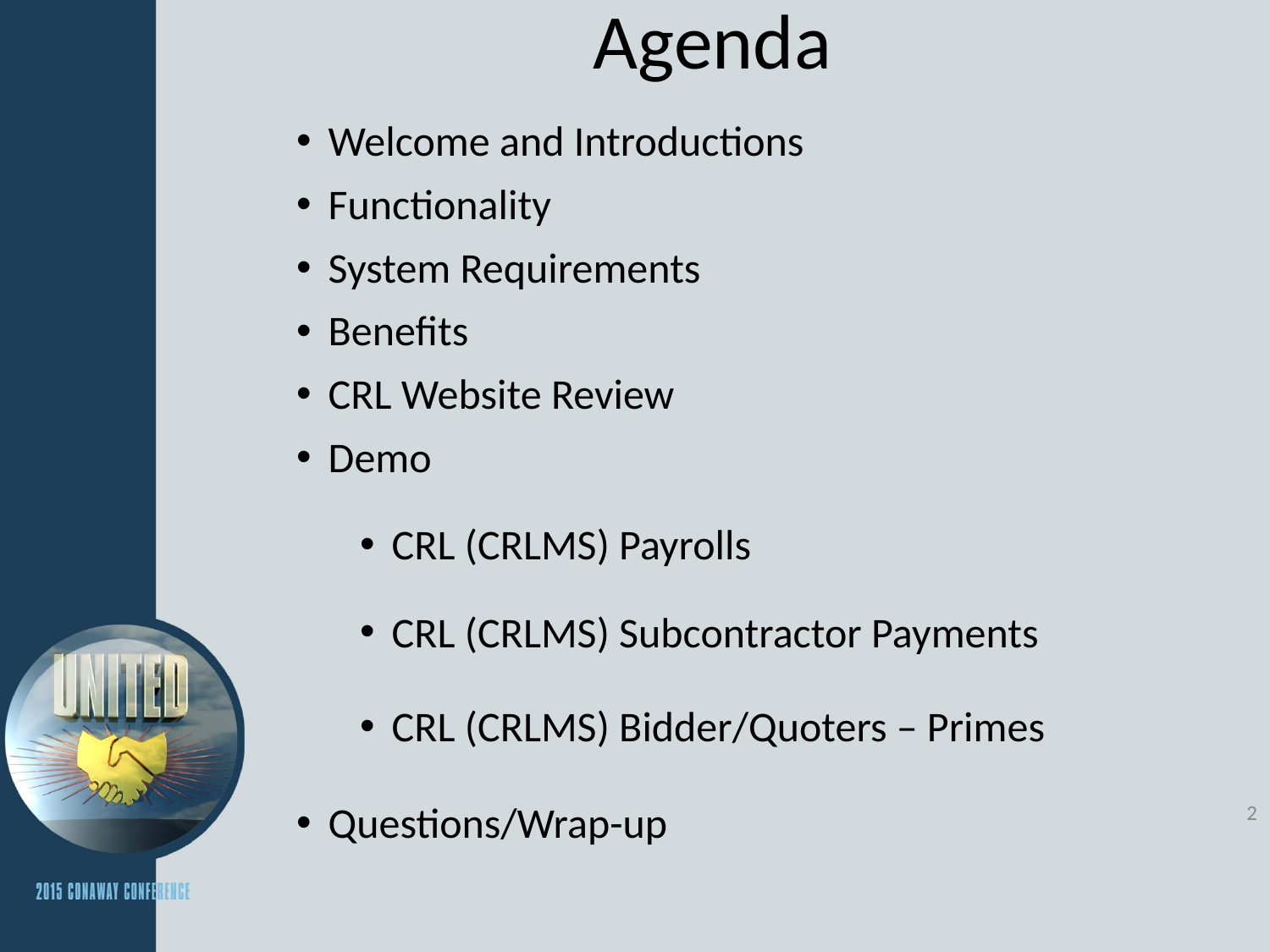

# Agenda
Welcome and Introductions
Functionality
System Requirements
Benefits
CRL Website Review
Demo

CRL (CRLMS) Payrolls

CRL (CRLMS) Subcontractor Payments

CRL (CRLMS) Bidder/Quoters – Primes

Questions/Wrap-up
2